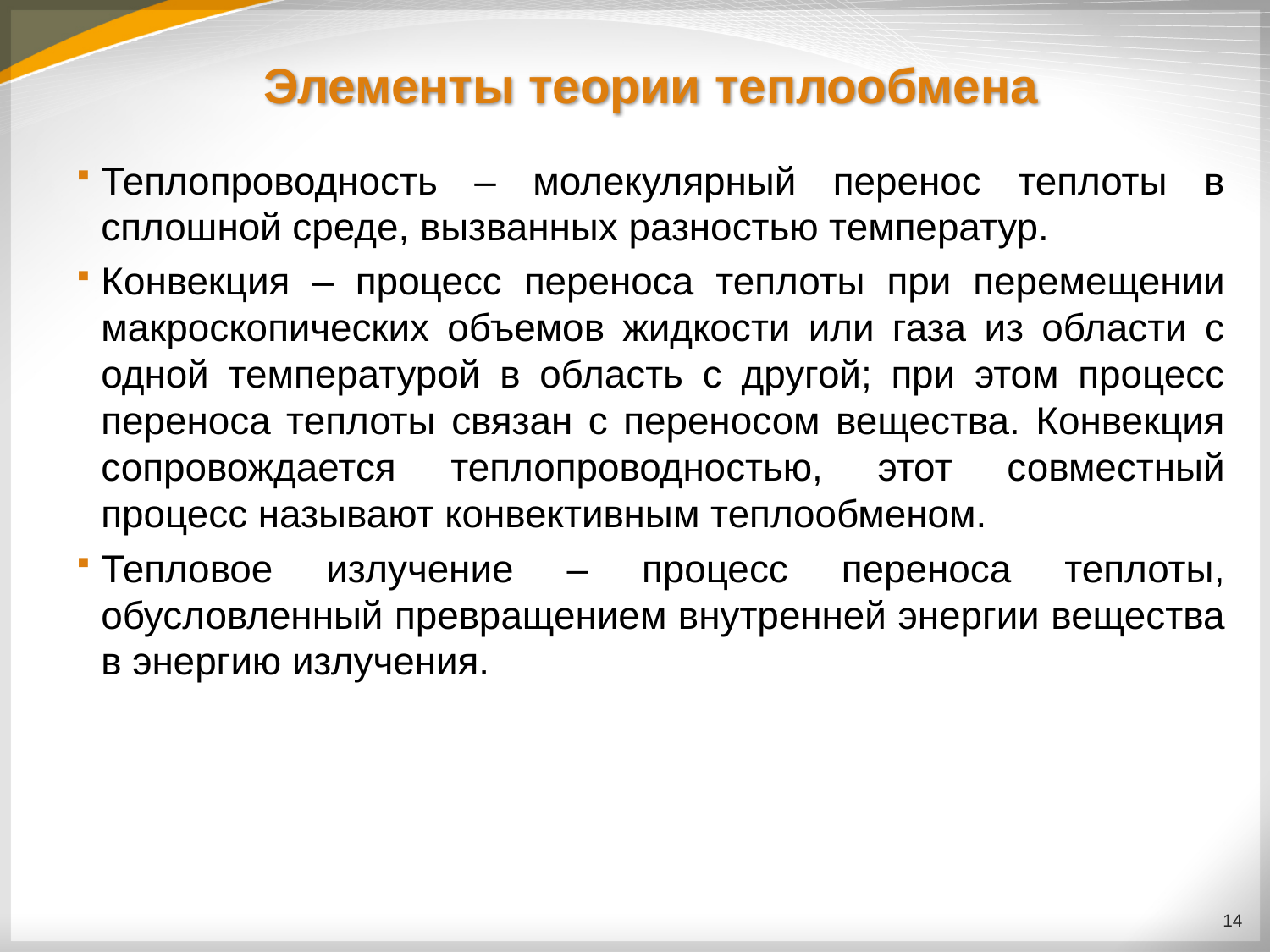

# Элементы теории теплообмена
Теплопроводность – молекулярный перенос теплоты в сплошной среде, вызванных разностью температур.
Конвекция – процесс переноса теплоты при перемещении макроскопических объемов жидкости или газа из области с одной температурой в область с другой; при этом процесс переноса теплоты связан с переносом вещества. Конвекция сопровождается теплопроводностью, этот совместный процесс называют конвективным теплообменом.
Тепловое излучение – процесс переноса теплоты, обусловленный превращением внутренней энергии вещества в энергию излучения.
14